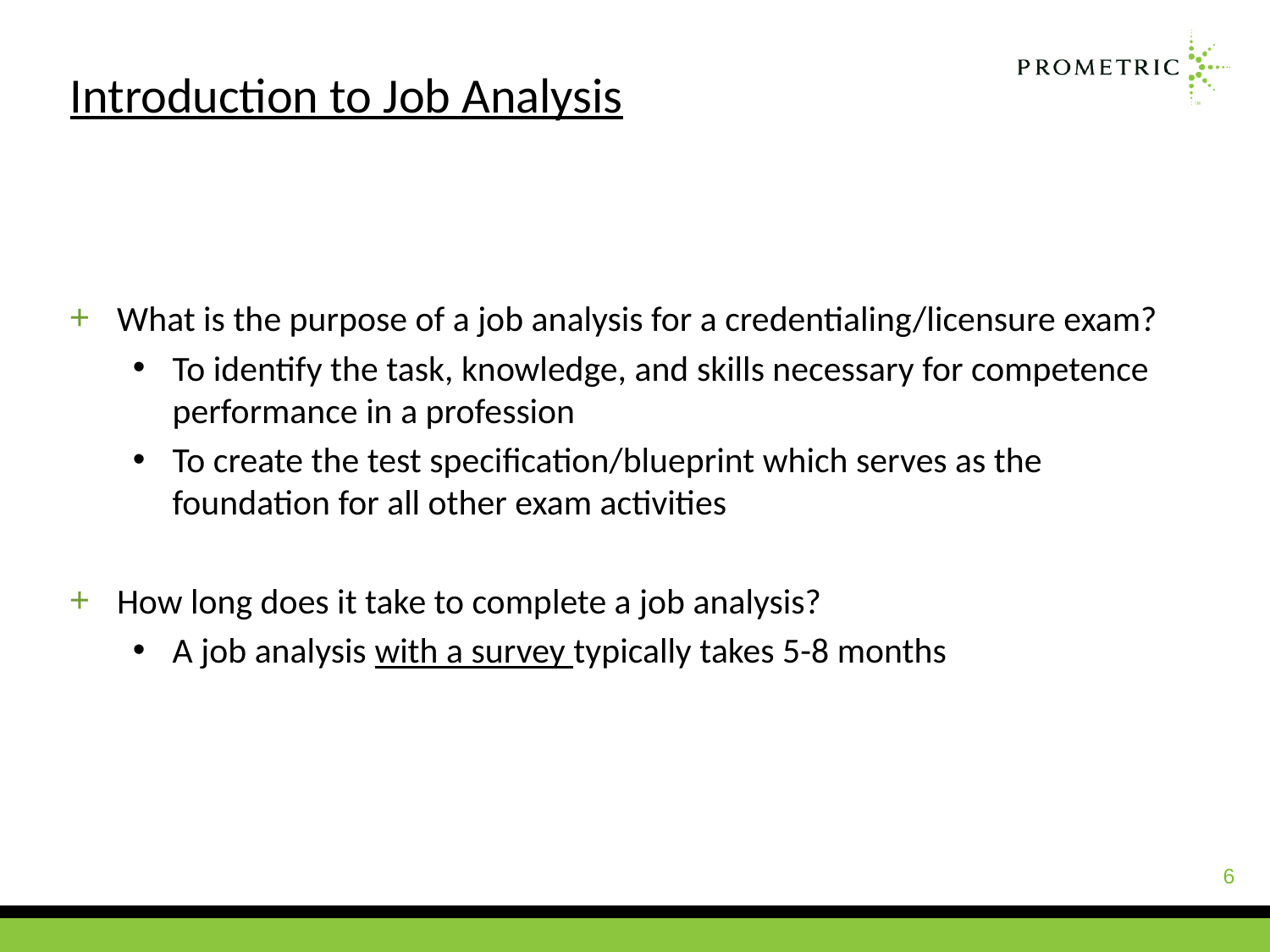

# Introduction to Job Analysis
What is the purpose of a job analysis for a credentialing/licensure exam?
To identify the task, knowledge, and skills necessary for competence performance in a profession
To create the test specification/blueprint which serves as the foundation for all other exam activities

How long does it take to complete a job analysis?
A job analysis with a survey typically takes 5-8 months
6